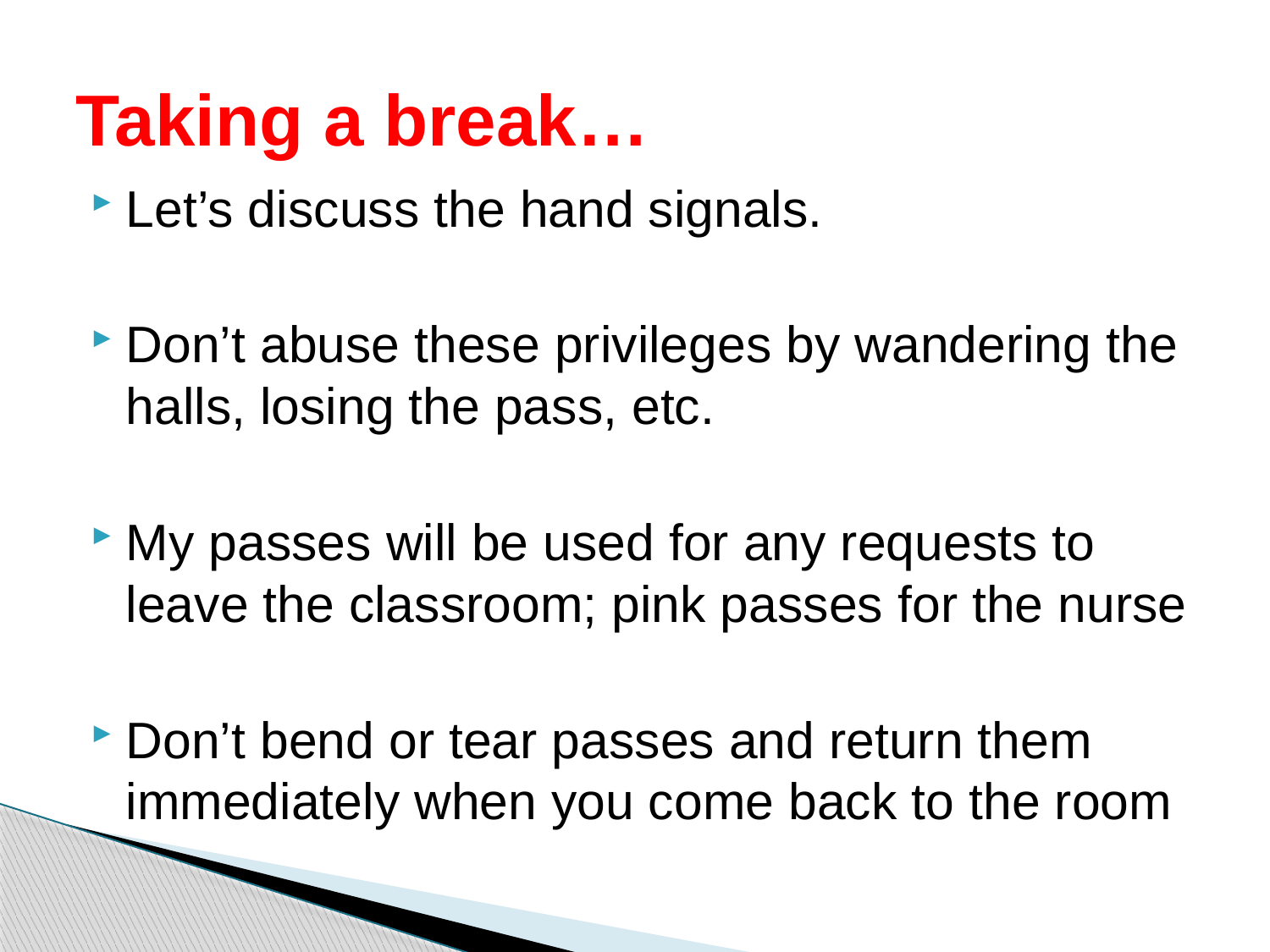

# Taking a break…
Let’s discuss the hand signals.

Don’t abuse these privileges by wandering the halls, losing the pass, etc.

My passes will be used for any requests to leave the classroom; pink passes for the nurse

Don’t bend or tear passes and return them immediately when you come back to the room